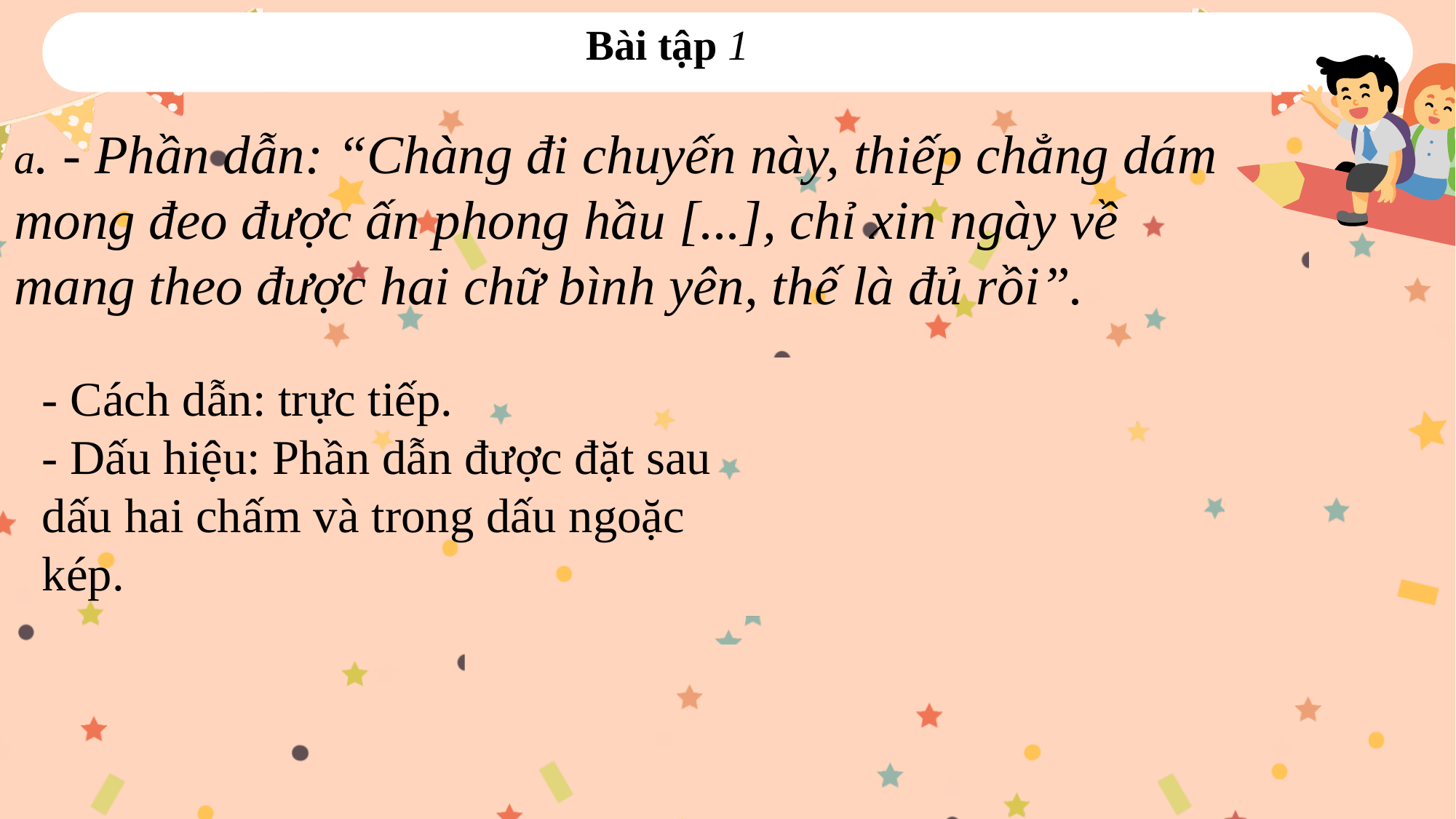

Bài tập 1

a. - Phần dẫn: “Chàng đi chuyến này, thiếp chẳng dám mong đeo được ấn phong hầu [...], chỉ xin ngày về mang theo được hai chữ bình yên, thế là đủ rồi”.
- Cách dẫn: trực tiếp.
- Dấu hiệu: Phần dẫn được đặt sau dấu hai chấm và trong dấu ngoặc kép.